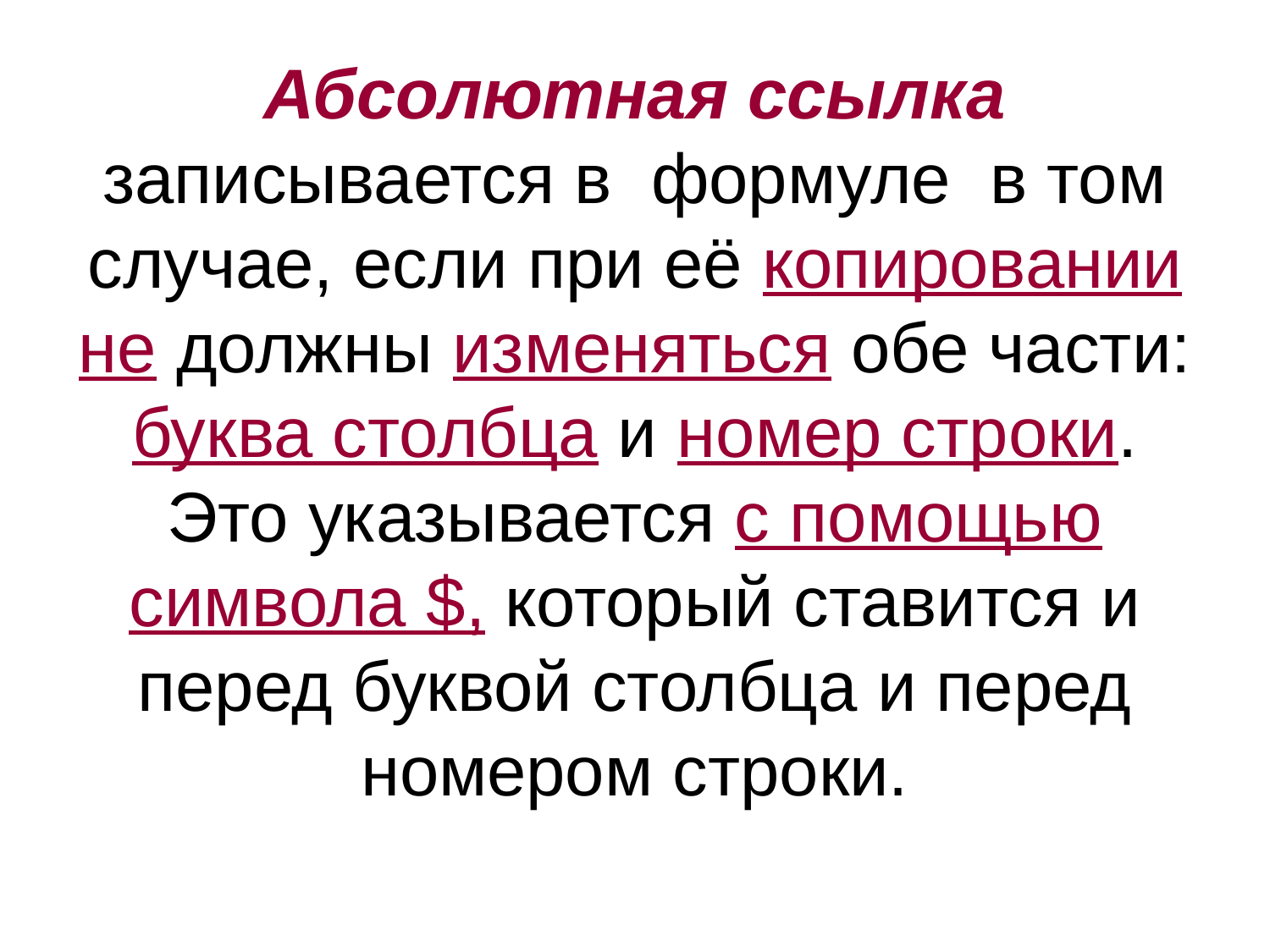

Абсолютная ссылка записывается в  формуле  в том случае, если при её копировании не должны изменяться обе части: буква столбца и номер строки. Это указывается с помощью символа $, который ставится и перед буквой столбца и перед номером строки.